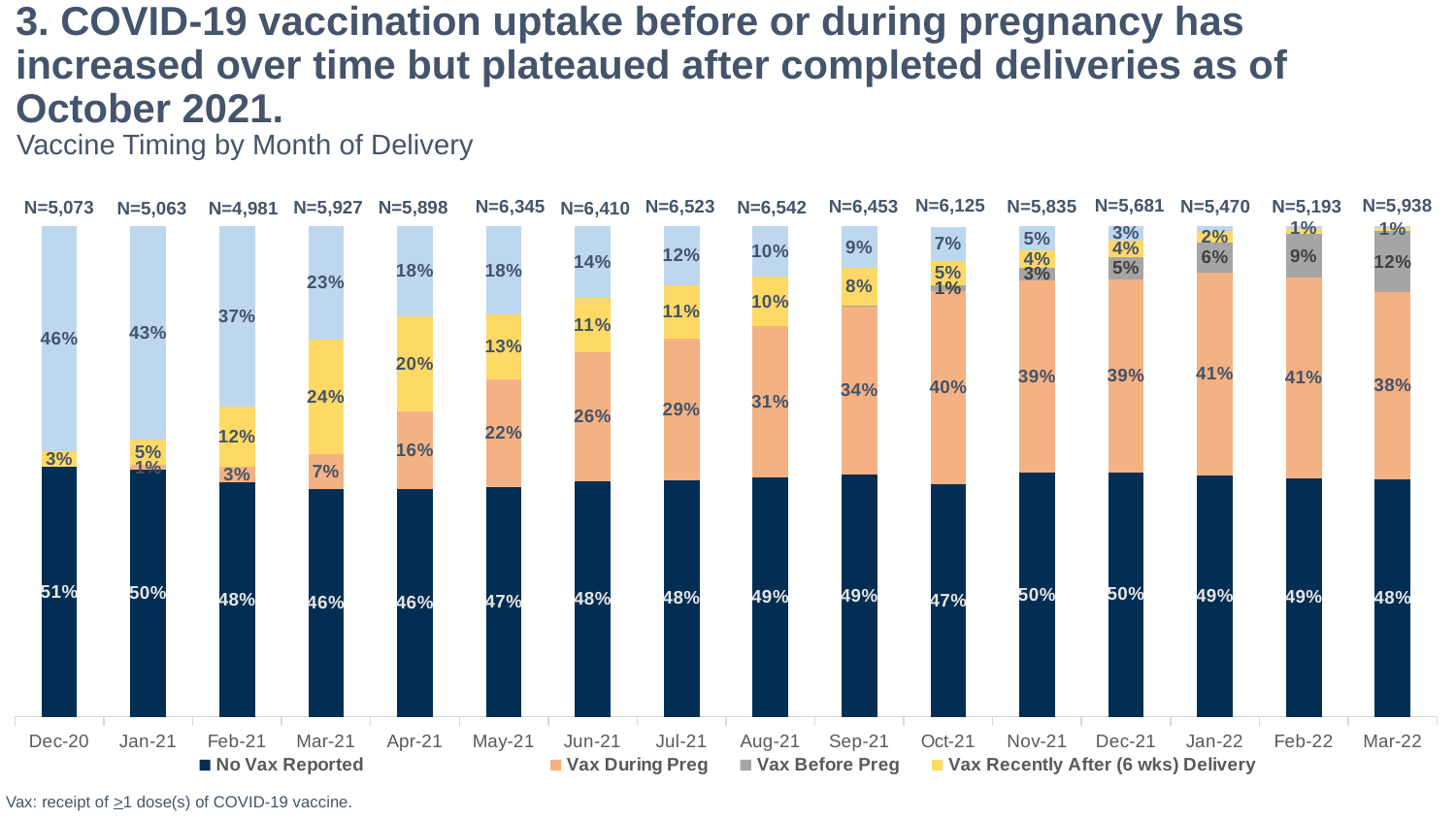

# 3. COVID-19 vaccination uptake before or during pregnancy has increased over time but plateaued after completed deliveries as of October 2021.
Vaccine Timing by Month of Delivery
N=6,125
N=5,938
N=5,681
N=6,523
N=6,345
N=5,835
N=5,470
N=5,193
N=6,453
N=5,898
N=6,542
N=5,927
N=5,073
N=4,981
N=6,410
N=5,063

### Chart

| Category | No Vax Reported | Vax During Preg | Vax Before Preg | Vax Recently After (6 wks) Delivery | Vax Later than 6wks After Delivery |
|---|---|---|---|---|---|
| 44166 | 0.509 | 0.0 | 0.0 | 0.032 | 0.46 |
| 44197 | 0.504 | 0.009 | 0.0 | 0.053 | 0.434 |
| 44228 | 0.478 | 0.031 | 0.0 | 0.123 | 0.368 |
| 44256 | 0.464 | 0.071 | 0.0 | 0.235 | 0.231 |
| 44287 | 0.464 | 0.158 | 0.0 | 0.195 | 0.183 |
| 44317 | 0.468 | 0.22 | 0.0 | 0.132 | 0.18 |
| 44348 | 0.481 | 0.262 | 0.0 | 0.112 | 0.145 |
| 44378 | 0.483 | 0.288 | 0.0 | 0.11 | 0.119 |
| 44409 | 0.489 | 0.307 | 0.0 | 0.102 | 0.102 |
| 44440 | 0.494 | 0.344 | 0.001 | 0.076 | 0.085 |
| 44470 | 0.474 | 0.395 | 0.011 | 0.05 | 0.069 |
| 44501 | 0.498 | 0.391 | 0.027 | 0.035 | 0.049 |
| 44531 | 0.499 | 0.393 | 0.045 | 0.035 | 0.03 |
| 44562 | 0.493 | 0.413 | 0.061 | 0.022 | 0.012 |
| 44593 | 0.487 | 0.408 | 0.09 | 0.01 | 0.005 |
| 44621 | 0.484 | 0.382 | 0.124 | 0.007 | 0.003 |
Vax: receipt of >1 dose(s) of COVID-19 vaccine.